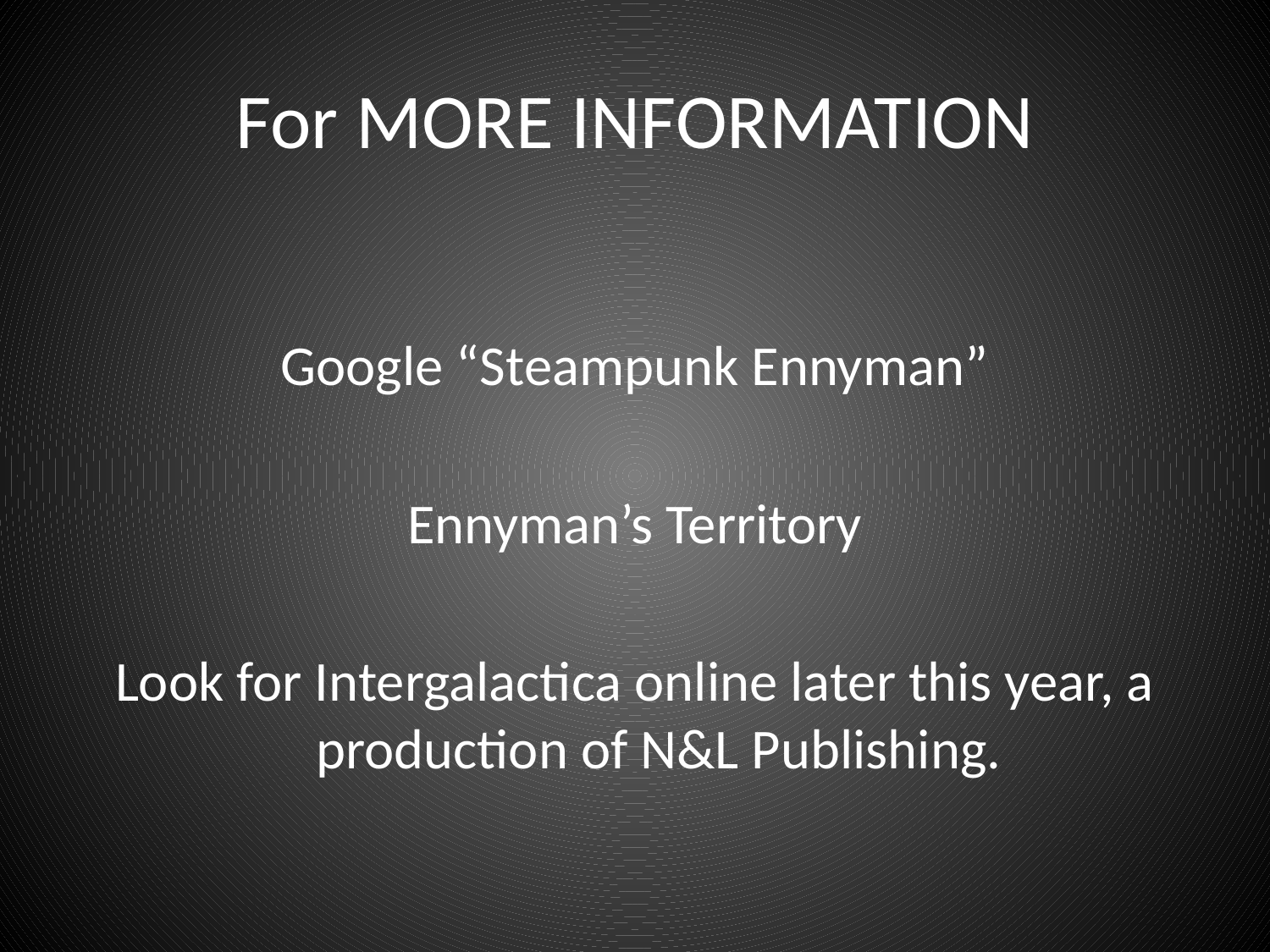

# For MORE INFORMATION

Google “Steampunk Ennyman”

Ennyman’s Territory

Look for Intergalactica online later this year, a production of N&L Publishing.